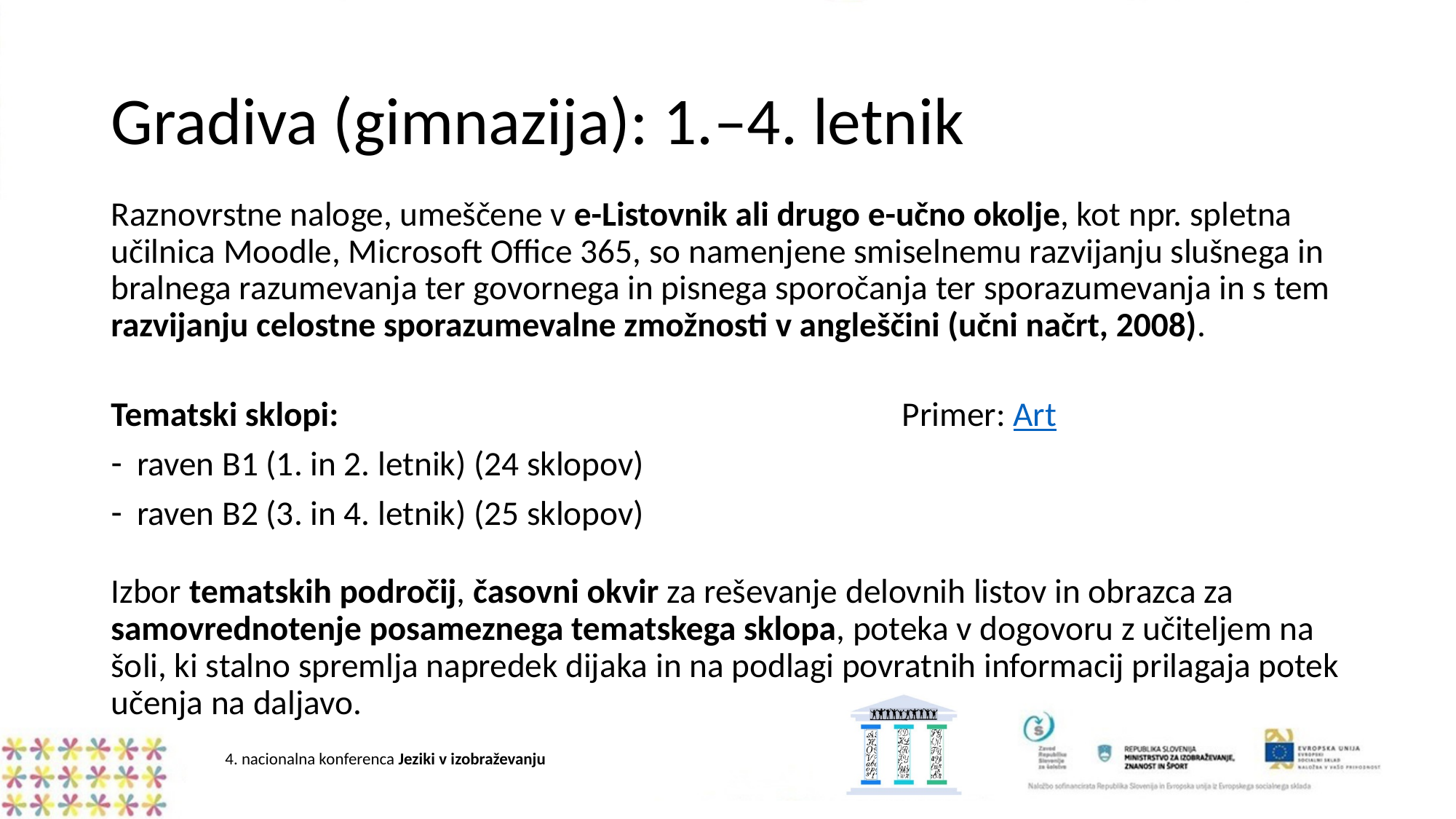

# Gradiva (gimnazija): 1.–4. letnik
Raznovrstne naloge, umeščene v e-Listovnik ali drugo e-učno okolje, kot npr. spletna učilnica Moodle, Microsoft Office 365, so namenjene smiselnemu razvijanju slušnega in bralnega razumevanja ter govornega in pisnega sporočanja ter sporazumevanja in s tem razvijanju celostne sporazumevalne zmožnosti v angleščini (učni načrt, 2008).

Tematski sklopi:                                                                        Primer: Art
raven B1 (1. in 2. letnik) (24 sklopov)
raven B2 (3. in 4. letnik) (25 sklopov)

Izbor tematskih področij, časovni okvir za reševanje delovnih listov in obrazca za samovrednotenje posameznega tematskega sklopa, poteka v dogovoru z učiteljem na šoli, ki stalno spremlja napredek dijaka in na podlagi povratnih informacij prilagaja potek učenja na daljavo.